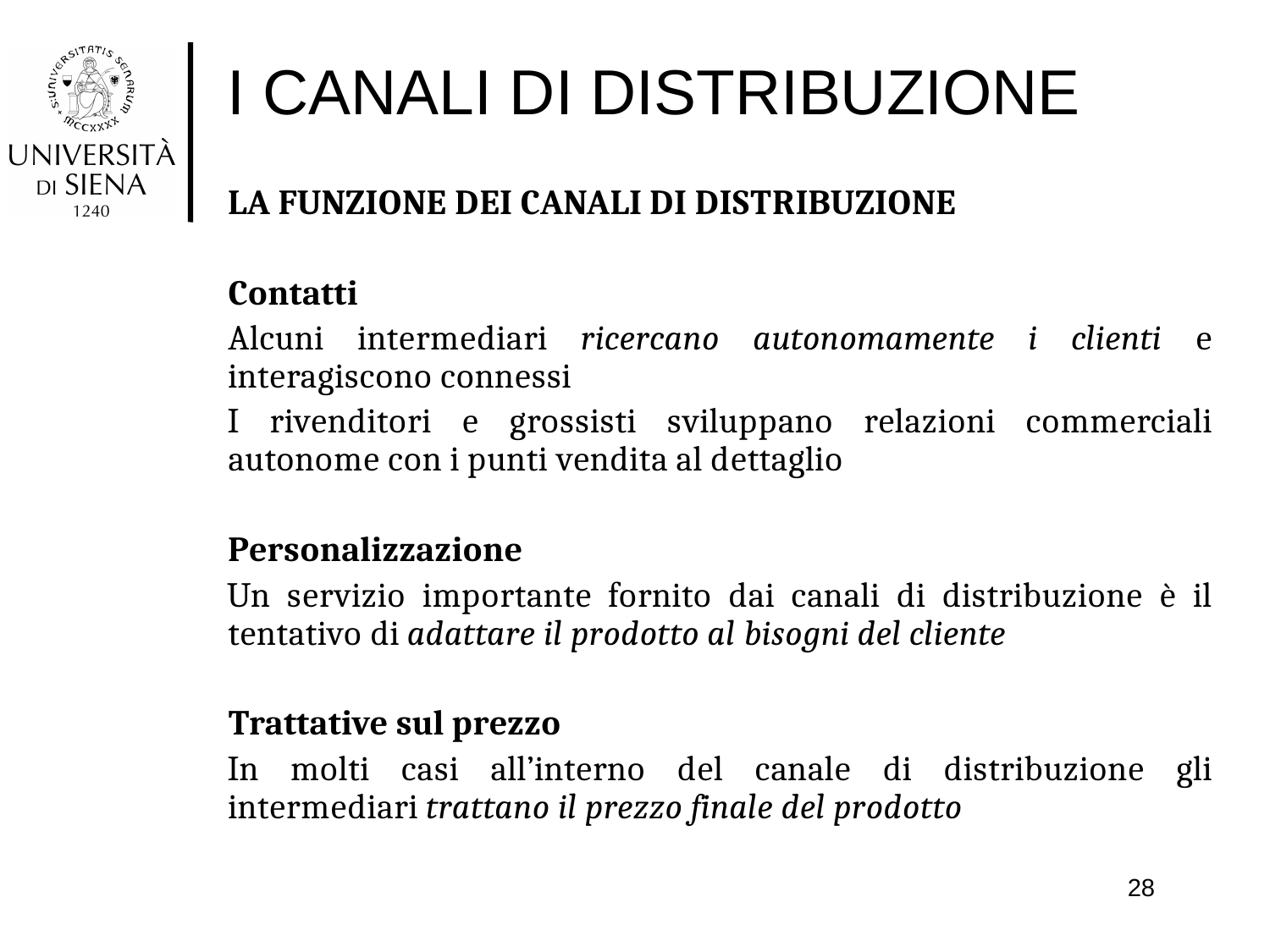

# I CANALI DI DISTRIBUZIONE
LA FUNZIONE DEI CANALI DI DISTRIBUZIONE

Contatti
Alcuni intermediari ricercano autonomamente i clienti e interagiscono connessi
I rivenditori e grossisti sviluppano relazioni commerciali autonome con i punti vendita al dettaglio

Personalizzazione
Un servizio importante fornito dai canali di distribuzione è il tentativo di adattare il prodotto al bisogni del cliente

Trattative sul prezzo
In molti casi all’interno del canale di distribuzione gli intermediari trattano il prezzo finale del prodotto

28